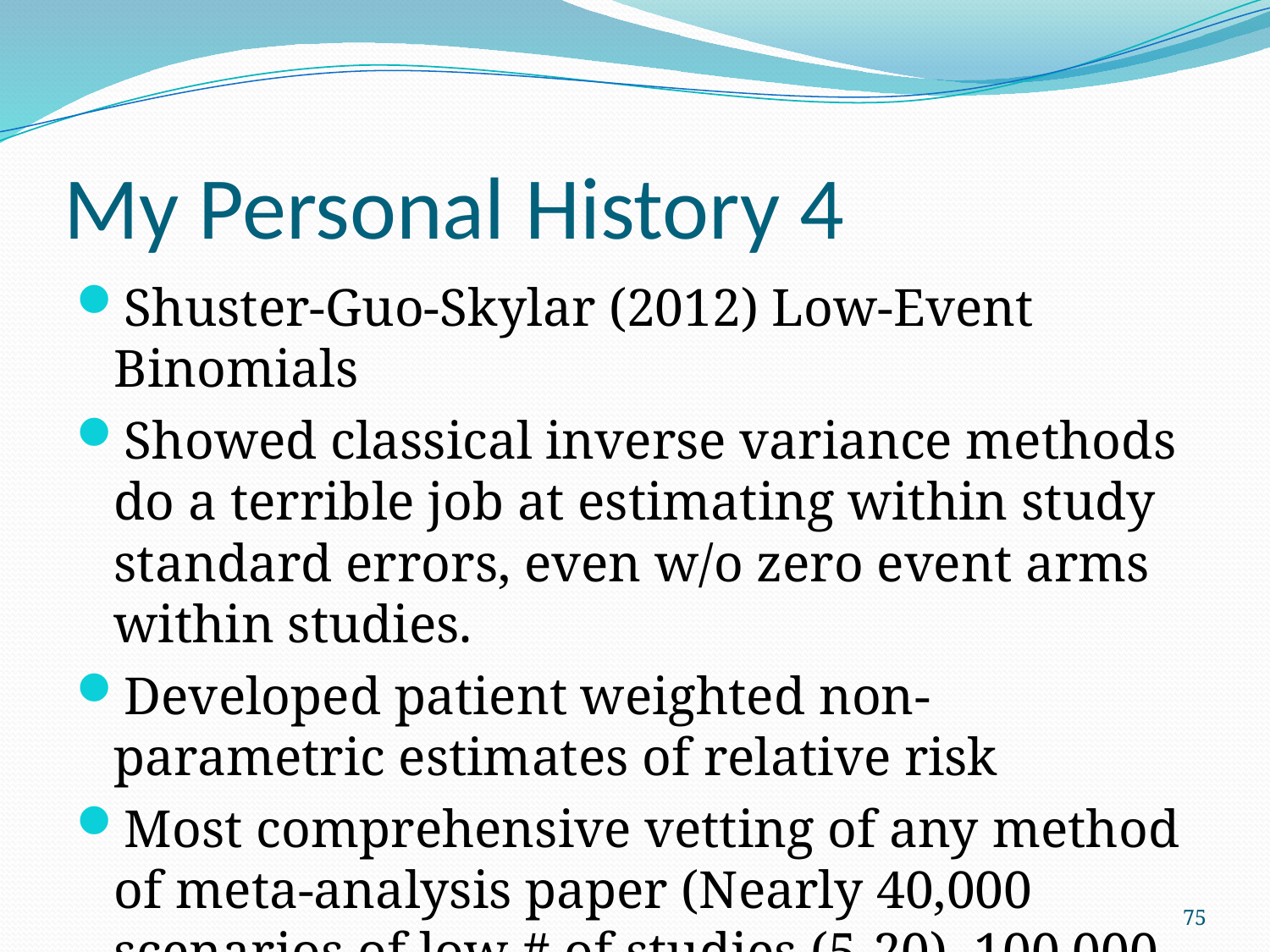

# My Personal History 4
Shuster-Guo-Skylar (2012) Low-Event Binomials
Showed classical inverse variance methods do a terrible job at estimating within study standard errors, even w/o zero event arms within studies.
Developed patient weighted non-parametric estimates of relative risk
Most comprehensive vetting of any method of meta-analysis paper (Nearly 40,000 scenarios of low # of studies (5-20), 100,000 simulations each
75